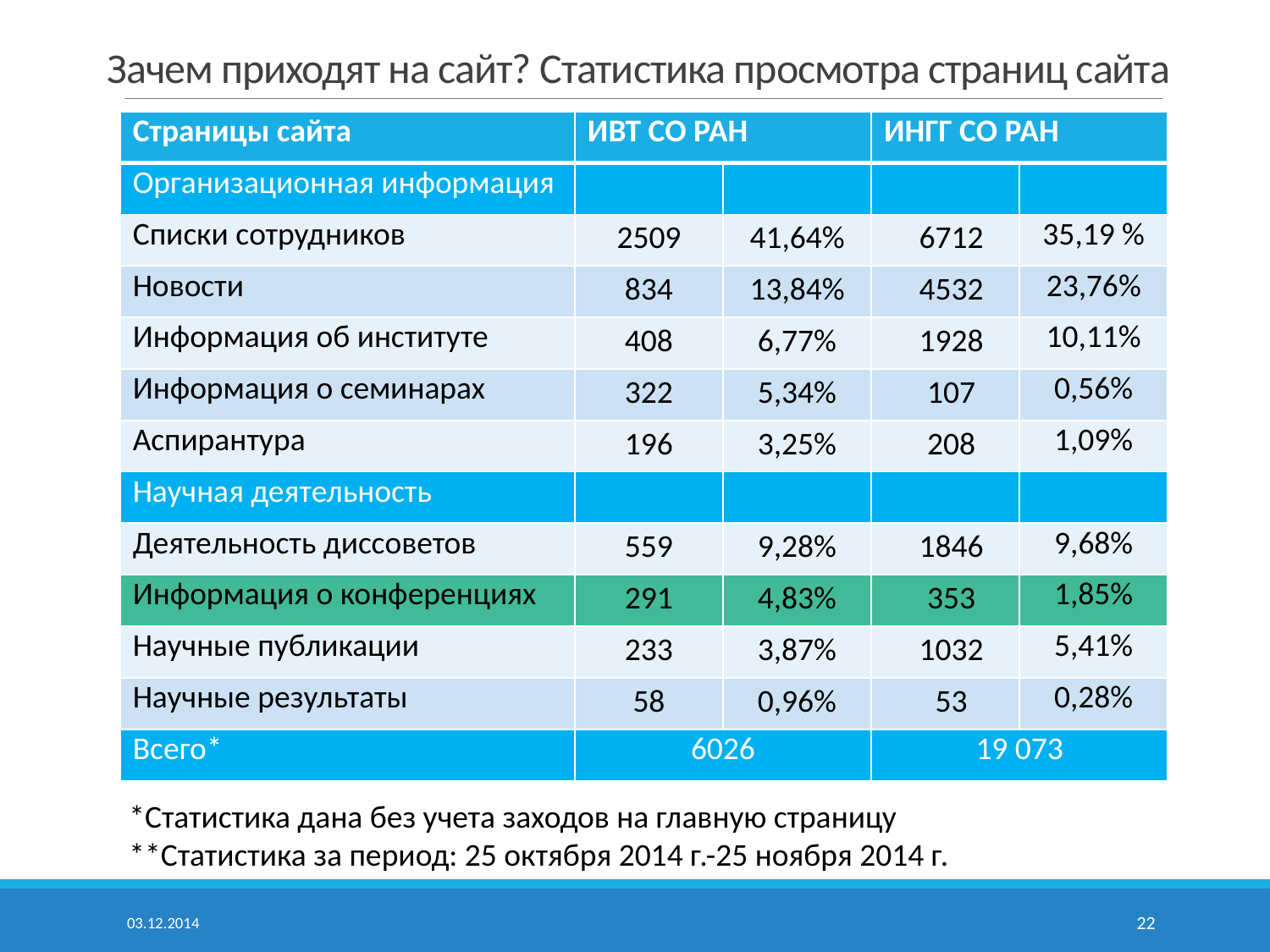

# Зачем приходят на сайт? Статистика просмотра страниц сайта
| Страницы сайта | ИВТ СО РАН |  | ИНГГ СО РАН |  |
| --- | --- | --- | --- | --- |
| Организационная информация |  |  |  |  |
| Списки сотрудников | 2509 | 41,64% | 6712 | 35,19 % |
| Новости | 834 | 13,84% | 4532 | 23,76% |
| Информация об институте | 408 | 6,77% | 1928 | 10,11% |
| Информация о семинарах | 322 | 5,34% | 107 | 0,56% |
| Аспирантура | 196 | 3,25% | 208 | 1,09% |
| Научная деятельность |  |  |  |  |
| Деятельность диссоветов | 559 | 9,28% | 1846 | 9,68% |
| Информация о конференциях | 291 | 4,83% | 353 | 1,85% |
| Научные публикации | 233 | 3,87% | 1032 | 5,41% |
| Научные результаты | 58 | 0,96% | 53 | 0,28% |
| Всего\* | 6026 |  | 19 073 |  |
*Статистика дана без учета заходов на главную страницу
**Статистика за период: 25 октября 2014 г.-25 ноября 2014 г.
03.12.2014
22